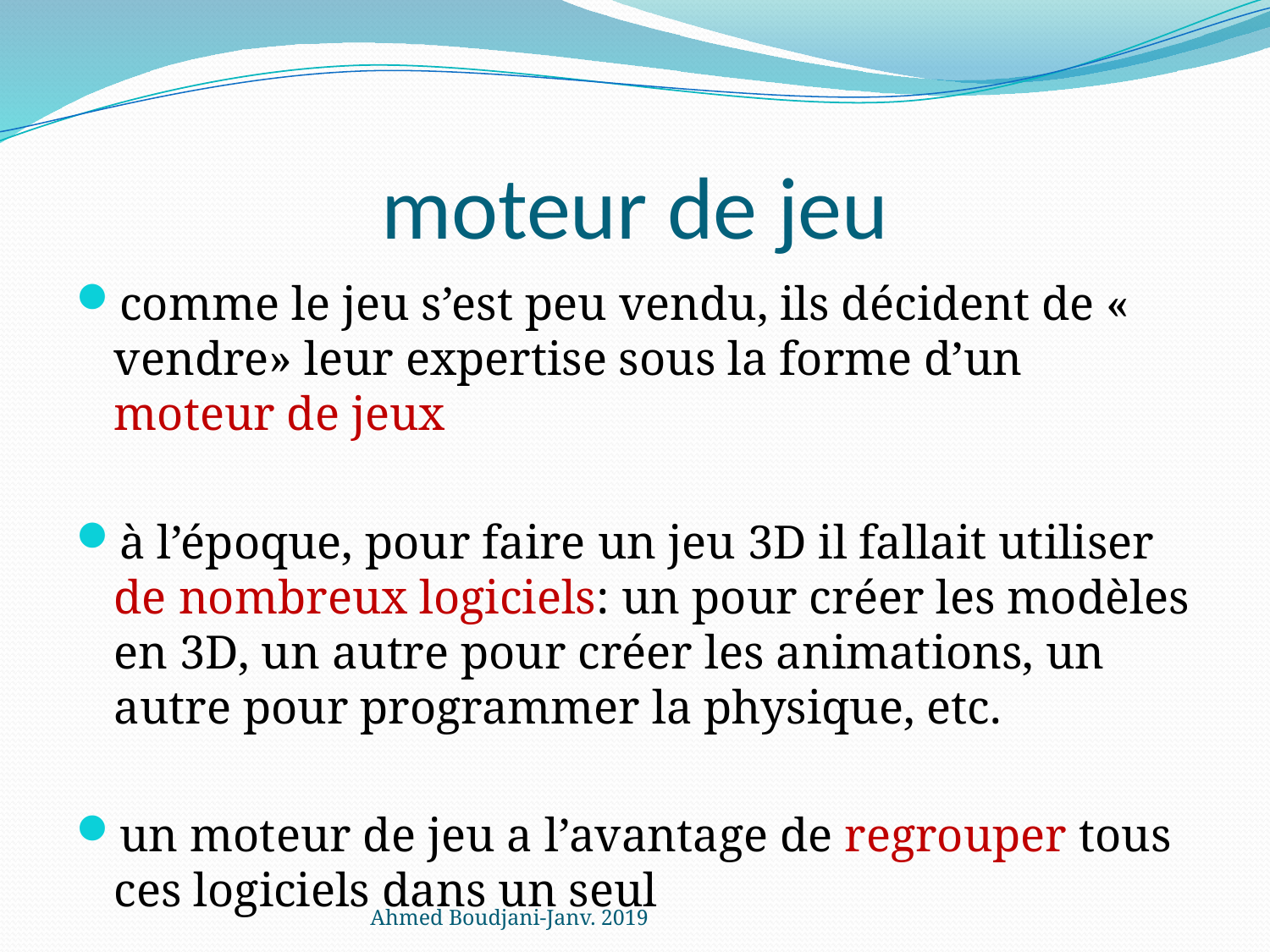

# moteur de jeu
comme le jeu s’est peu vendu, ils décident de « vendre» leur expertise sous la forme d’un moteur de jeux

à l’époque, pour faire un jeu 3D il fallait utiliser de nombreux logiciels: un pour créer les modèles en 3D, un autre pour créer les animations, un autre pour programmer la physique, etc.

un moteur de jeu a l’avantage de regrouper tous ces logiciels dans un seul
Ahmed Boudjani-Janv. 2019